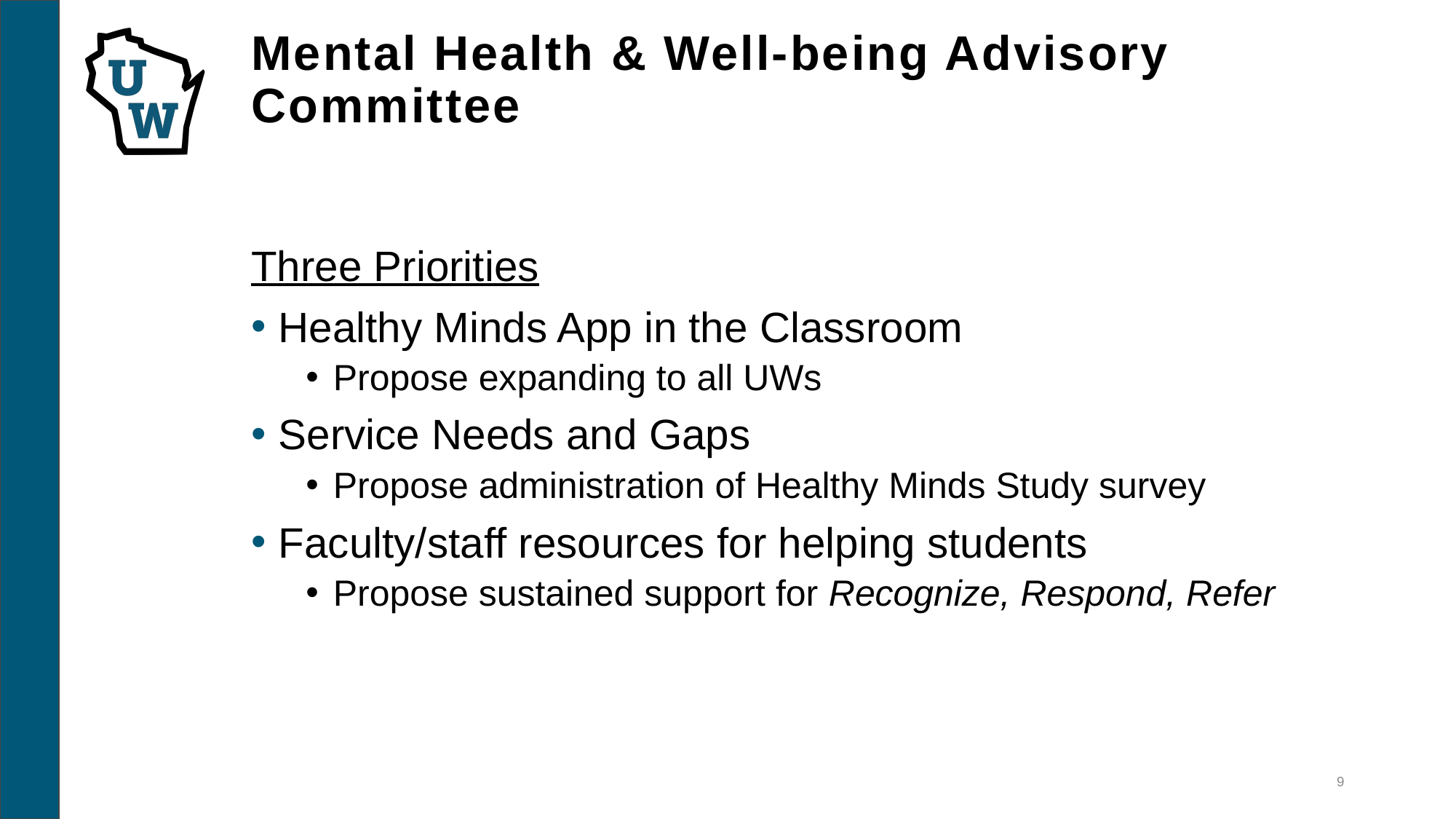

Mental Health & Well-being Advisory Committee
Three Priorities
Healthy Minds App in the Classroom
Propose expanding to all UWs
Service Needs and Gaps
Propose administration of Healthy Minds Study survey
Faculty/staff resources for helping students
Propose sustained support for Recognize, Respond, Refer
9